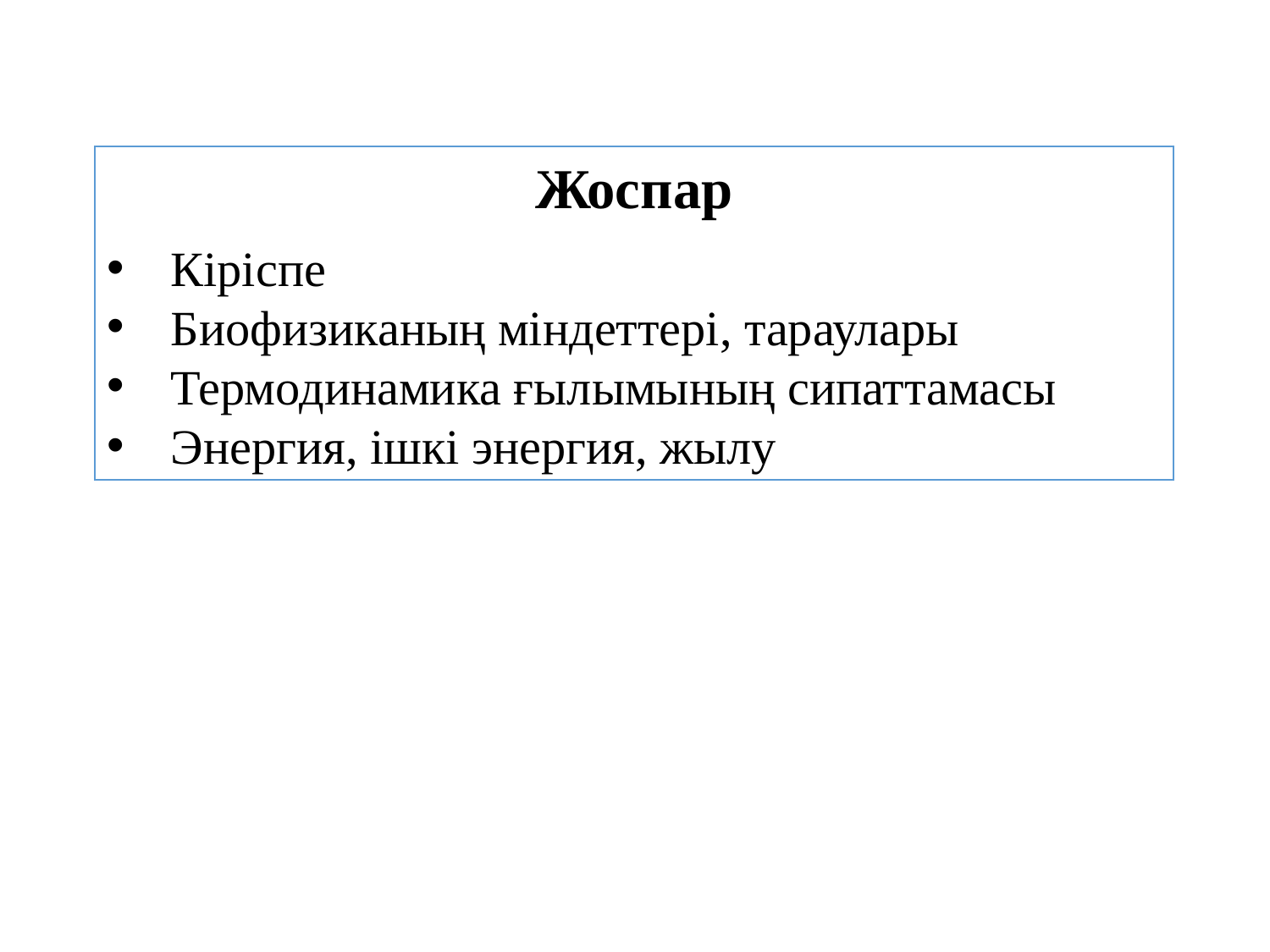

Жоспар

Кіріспе
Биофизиканың міндеттері, тараулары
Термодинамика ғылымының сипаттамасы
Энергия, ішкі энергия, жылу